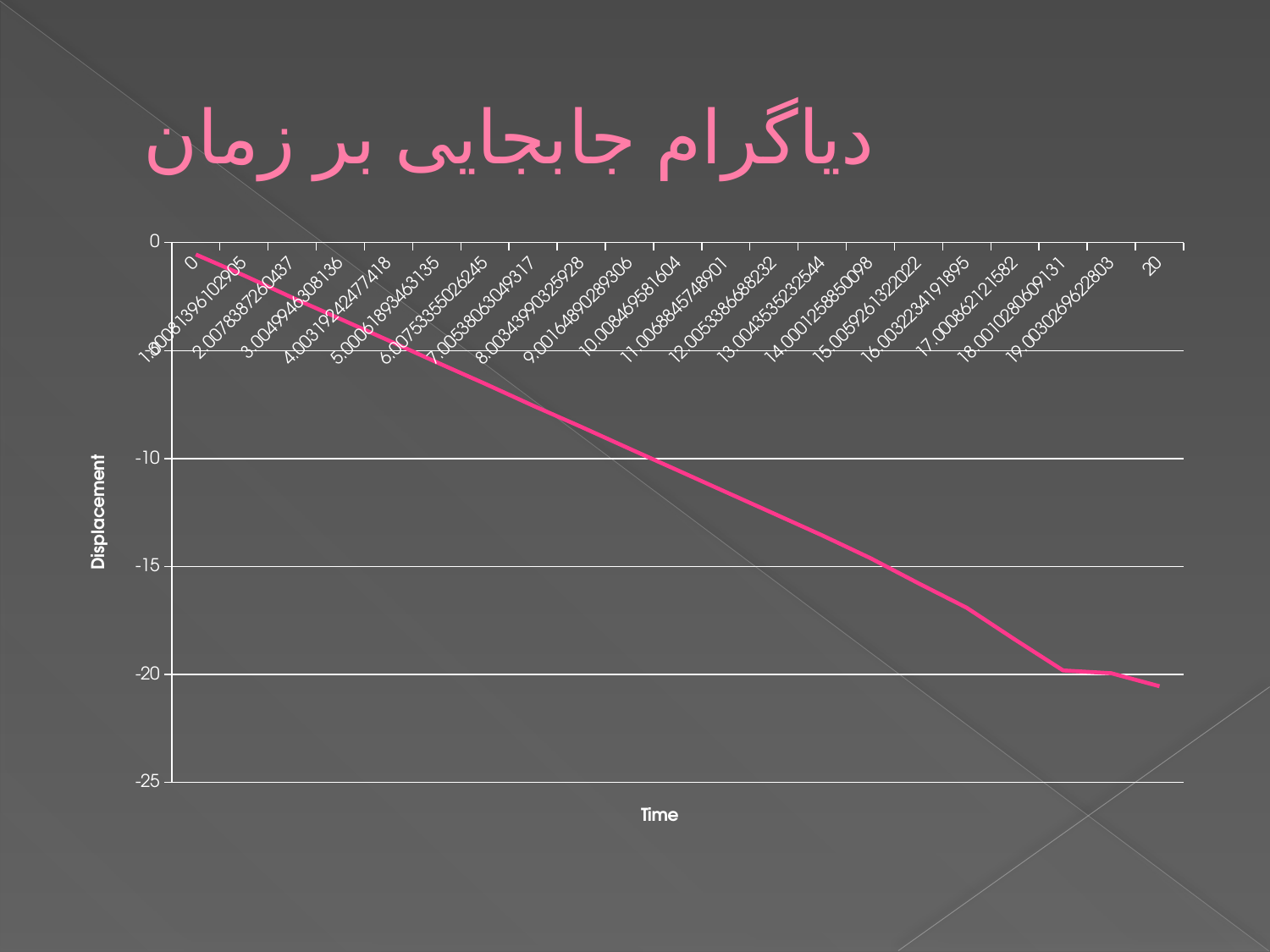

# دیاگرام جابجایی بر زمان

### Chart

| Category |  |
|---|---|
| 0 | -0.5500000715255741 |
| 1.0008139610290527 | -1.5224261283874512 |
| 2.0078387260437007 | -2.5485956668853786 |
| 3.0049946308135986 | -3.539184331893921 |
| 4.0031924247741753 | -4.533223152160651 |
| 5.0006189346313494 | -5.544245719909671 |
| 6.0075335502624467 | -6.53630542755127 |
| 7.0053806304931667 | -7.553532600402832 |
| 8.0034399032592844 | -8.535390853881838 |
| 9.0016489028930629 | -9.548139572143553 |
| 10.008469581604004 | -10.548249244689947 |
| 11.006884574890142 | -11.551483154296875 |
| 12.005338668823248 | -12.5549488067627 |
| 13.004353523254395 | -13.562190055847175 |
| 14.000125885009766 | -14.617571830749512 |
| 15.00592613220215 | -15.78591918945312 |
| 16.003223419189453 | -16.918796539306623 |
| 17.000862121582031 | -18.39022445678711 |
| 18.001028060913093 | -19.820510864257812 |
| 19.003026962280273 | -19.94912528991699 |
| 20 | -20.55098533630371 |